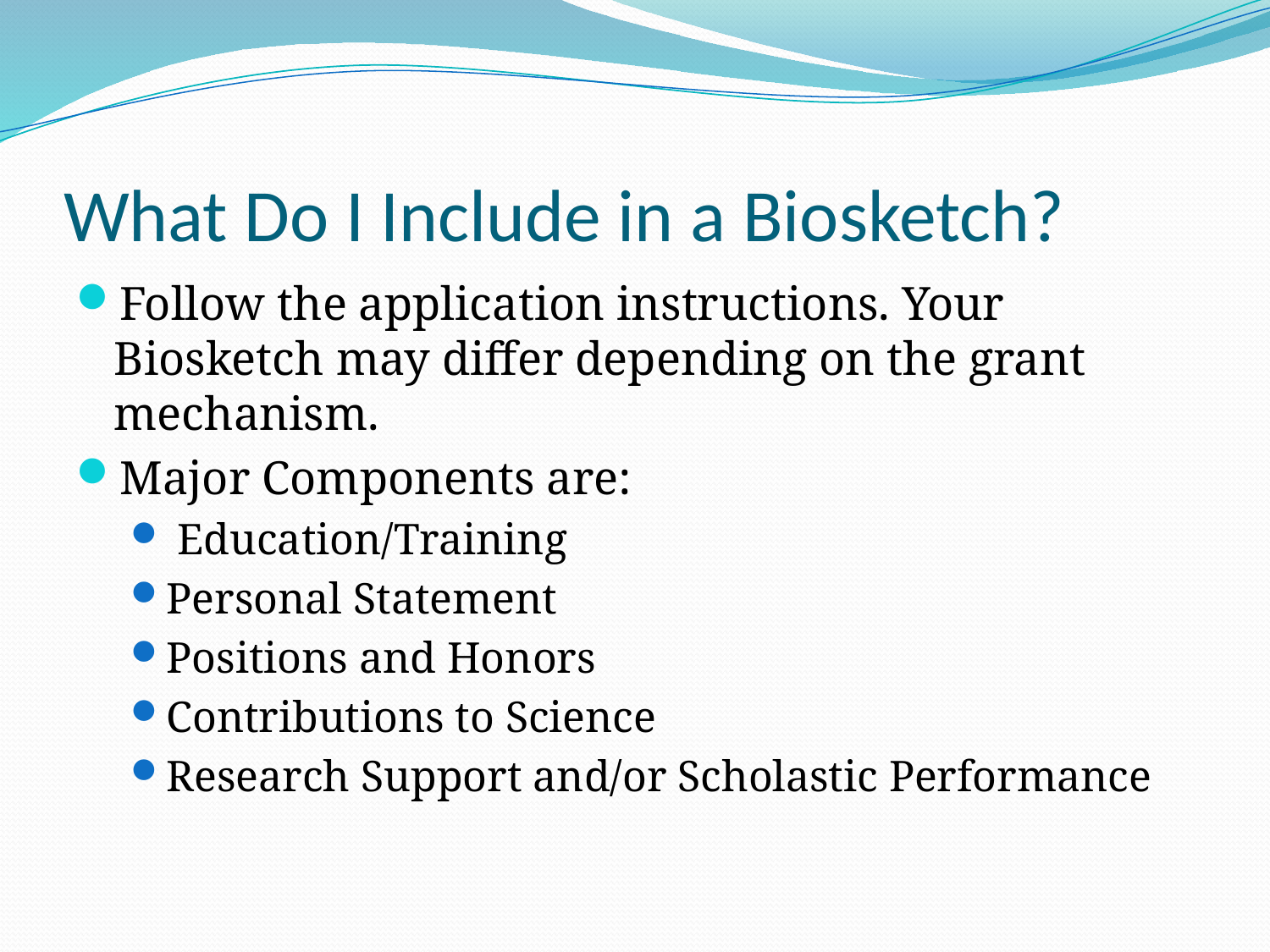

# What Do I Include in a Biosketch?
Follow the application instructions. Your Biosketch may differ depending on the grant mechanism.
Major Components are:
 Education/Training
Personal Statement
Positions and Honors
Contributions to Science
Research Support and/or Scholastic Performance